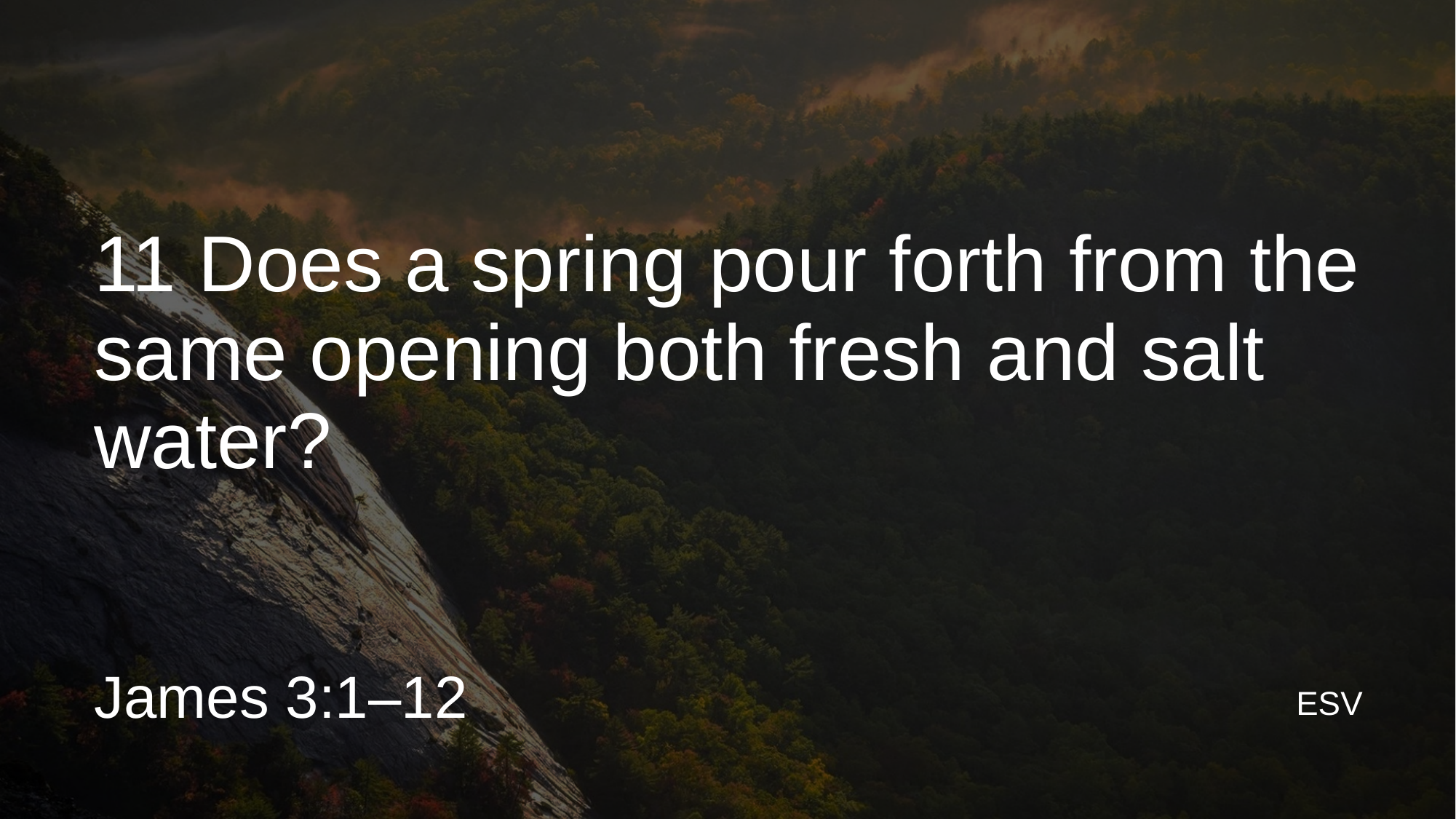

11 Does a spring pour forth from the same opening both fresh and salt water?
James 3:1–12
ESV